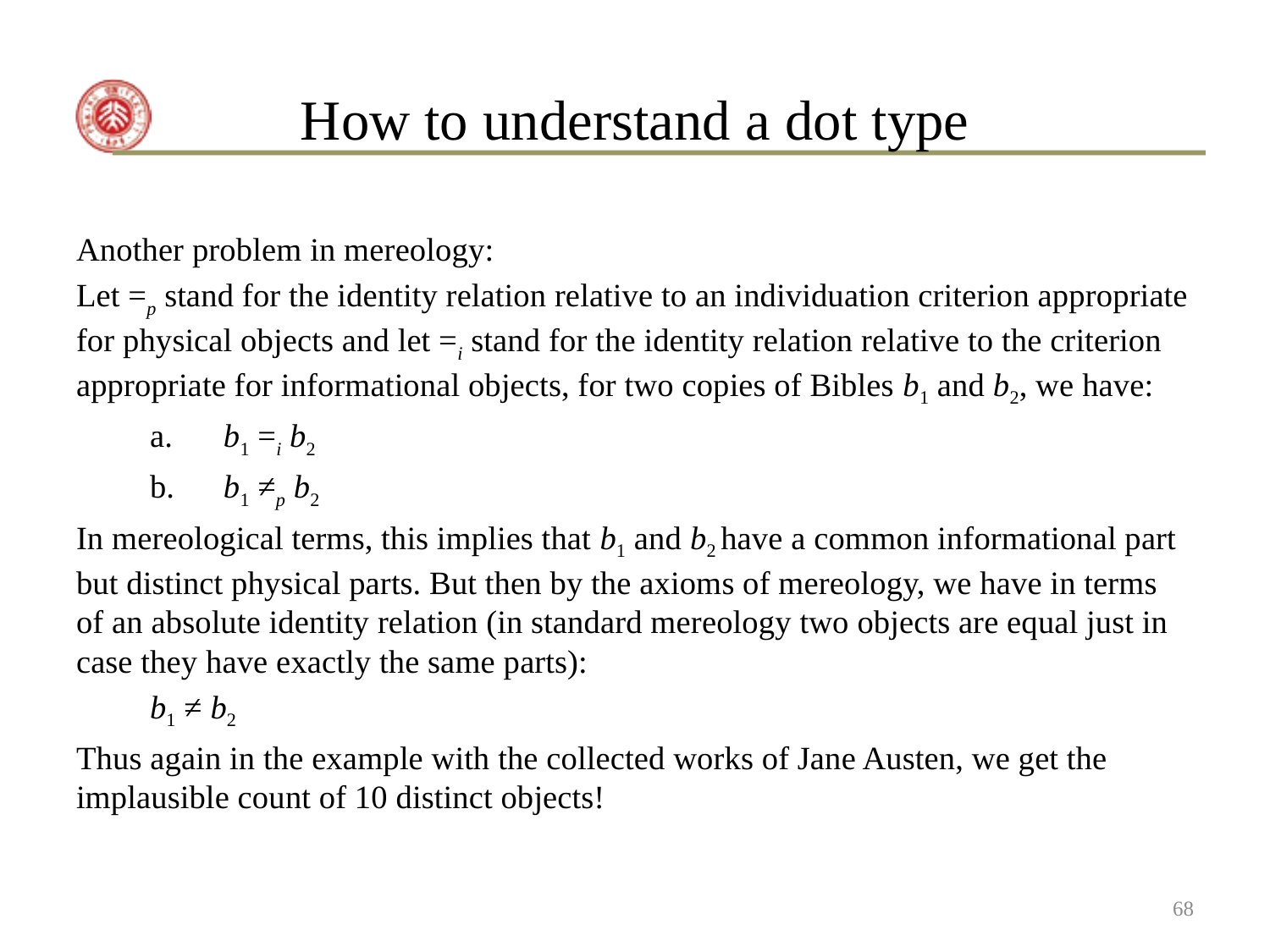

# How to understand a dot type
Another problem in mereology:
Let =p stand for the identity relation relative to an individuation criterion appropriate for physical objects and let =i stand for the identity relation relative to the criterion appropriate for informational objects, for two copies of Bibles b1 and b2, we have:
	a. 	b1 =i b2
	b. 	b1 ≠p b2
In mereological terms, this implies that b1 and b2 have a common informational part but distinct physical parts. But then by the axioms of mereology, we have in terms of an absolute identity relation (in standard mereology two objects are equal just in case they have exactly the same parts):
		b1 ≠ b2
Thus again in the example with the collected works of Jane Austen, we get the implausible count of 10 distinct objects!
68